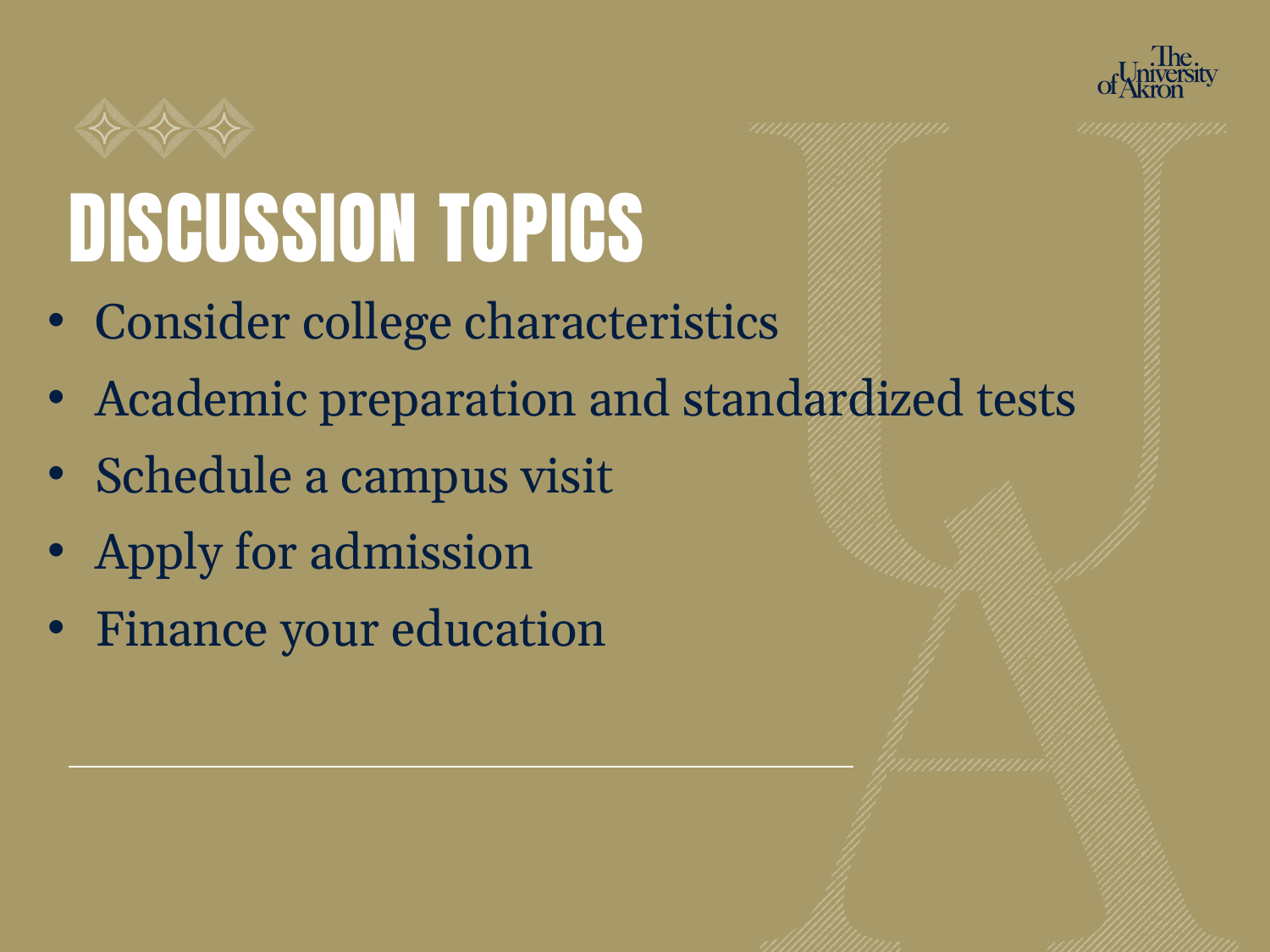

# Discussion topics
Consider college characteristics
Academic preparation and standardized tests
Schedule a campus visit
Apply for admission
Finance your education